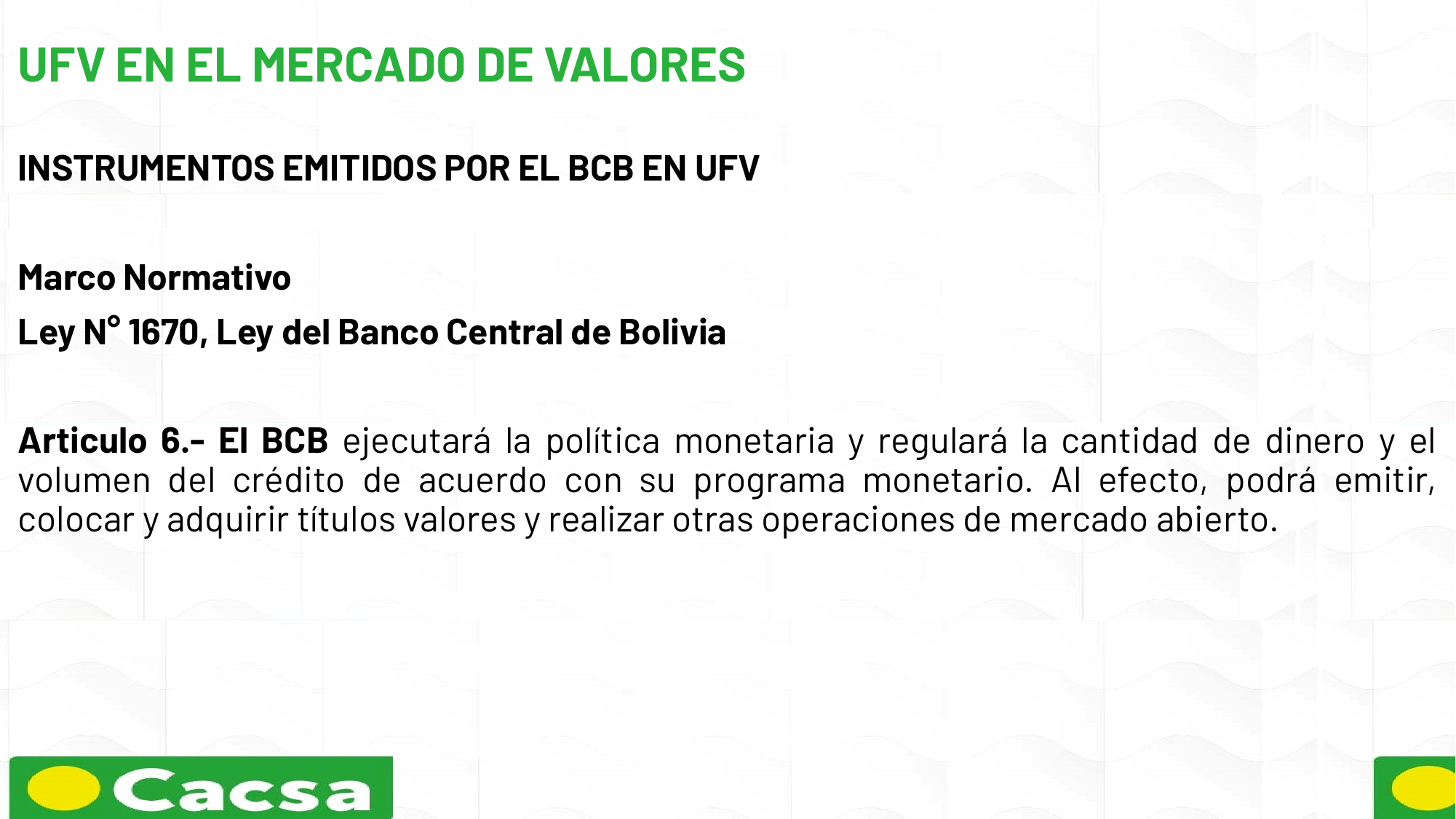

UFV EN EL MERCADO DE VALORES

INSTRUMENTOS EMITIDOS POR EL BCB EN UFV

Marco Normativo
Ley N° 1670, Ley del Banco Central de Bolivia

Articulo 6.- El BCB ejecutará la política monetaria y regulará la cantidad de dinero y el volumen del crédito de acuerdo con su programa monetario. Al efecto, podrá emitir, colocar y adquirir títulos valores y realizar otras operaciones de mercado abierto.